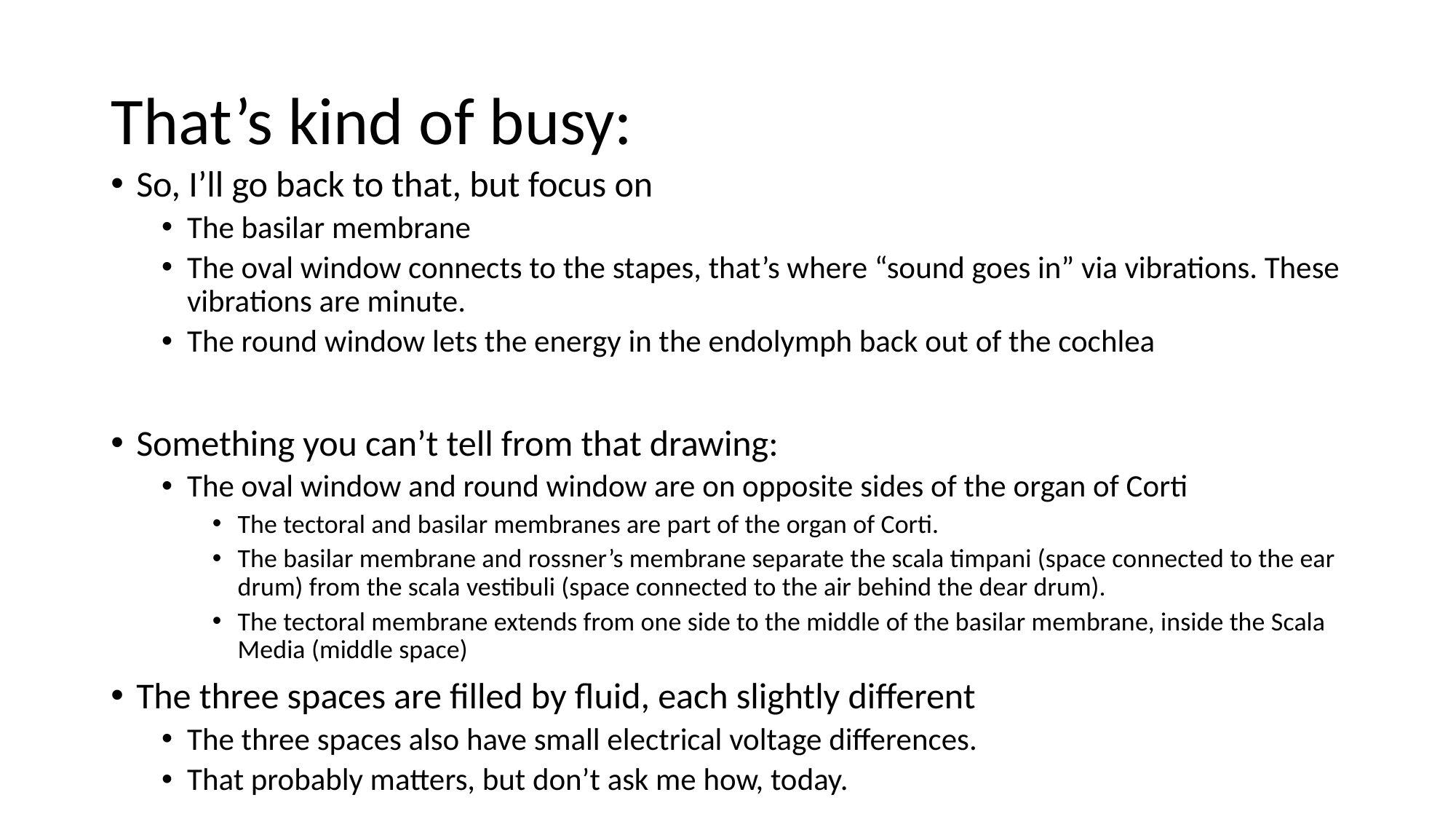

# That’s kind of busy:
So, I’ll go back to that, but focus on
The basilar membrane
The oval window connects to the stapes, that’s where “sound goes in” via vibrations. These vibrations are minute.
The round window lets the energy in the endolymph back out of the cochlea

Something you can’t tell from that drawing:
The oval window and round window are on opposite sides of the organ of Corti
The tectoral and basilar membranes are part of the organ of Corti.
The basilar membrane and rossner’s membrane separate the scala timpani (space connected to the ear drum) from the scala vestibuli (space connected to the air behind the dear drum).
The tectoral membrane extends from one side to the middle of the basilar membrane, inside the Scala Media (middle space)
The three spaces are filled by fluid, each slightly different
The three spaces also have small electrical voltage differences.
That probably matters, but don’t ask me how, today.